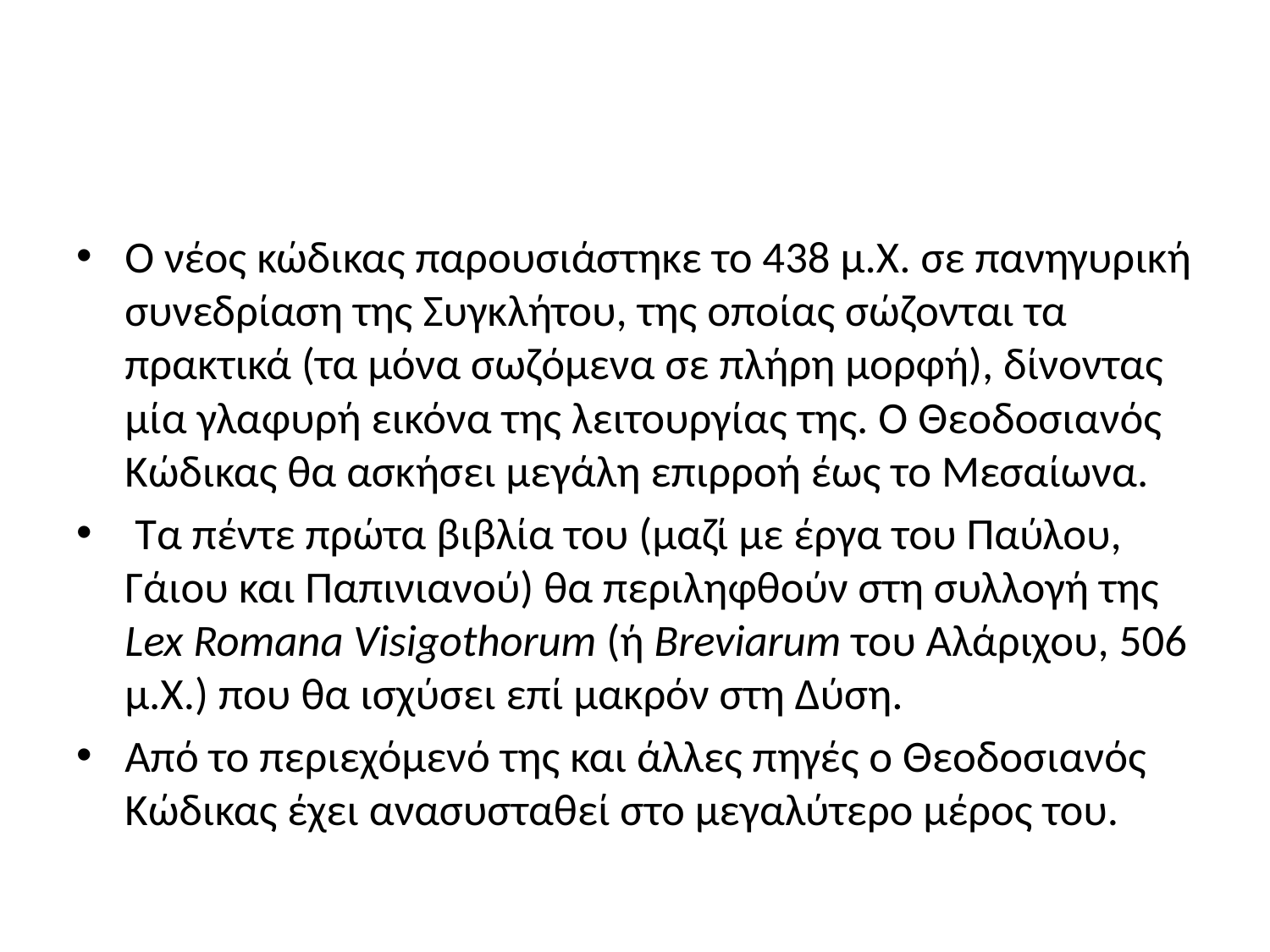

#
Ο νέος κώδικας παρουσιάστηκε το 438 μ.Χ. σε πανηγυρική συνεδρίαση της Συγκλήτου, της οποίας σώζονται τα πρακτικά (τα μόνα σωζόμενα σε πλήρη μορφή), δίνοντας μία γλαφυρή εικόνα της λειτουργίας της. Ο Θεοδοσιανός Κώδικας θα ασκήσει μεγάλη επιρροή έως το Μεσαίωνα.
 Τα πέντε πρώτα βιβλία του (μαζί με έργα του Παύλου, Γάιου και Παπινιανού) θα περιληφθούν στη συλλογή της Lex Romana Visigothorum (ή Breviarum του Αλάριχου, 506 μ.Χ.) που θα ισχύσει επί μακρόν στη Δύση.
Από το περιεχόμενό της και άλλες πηγές ο Θεοδοσιανός Κώδικας έχει ανασυσταθεί στο μεγαλύτερο μέρος του.